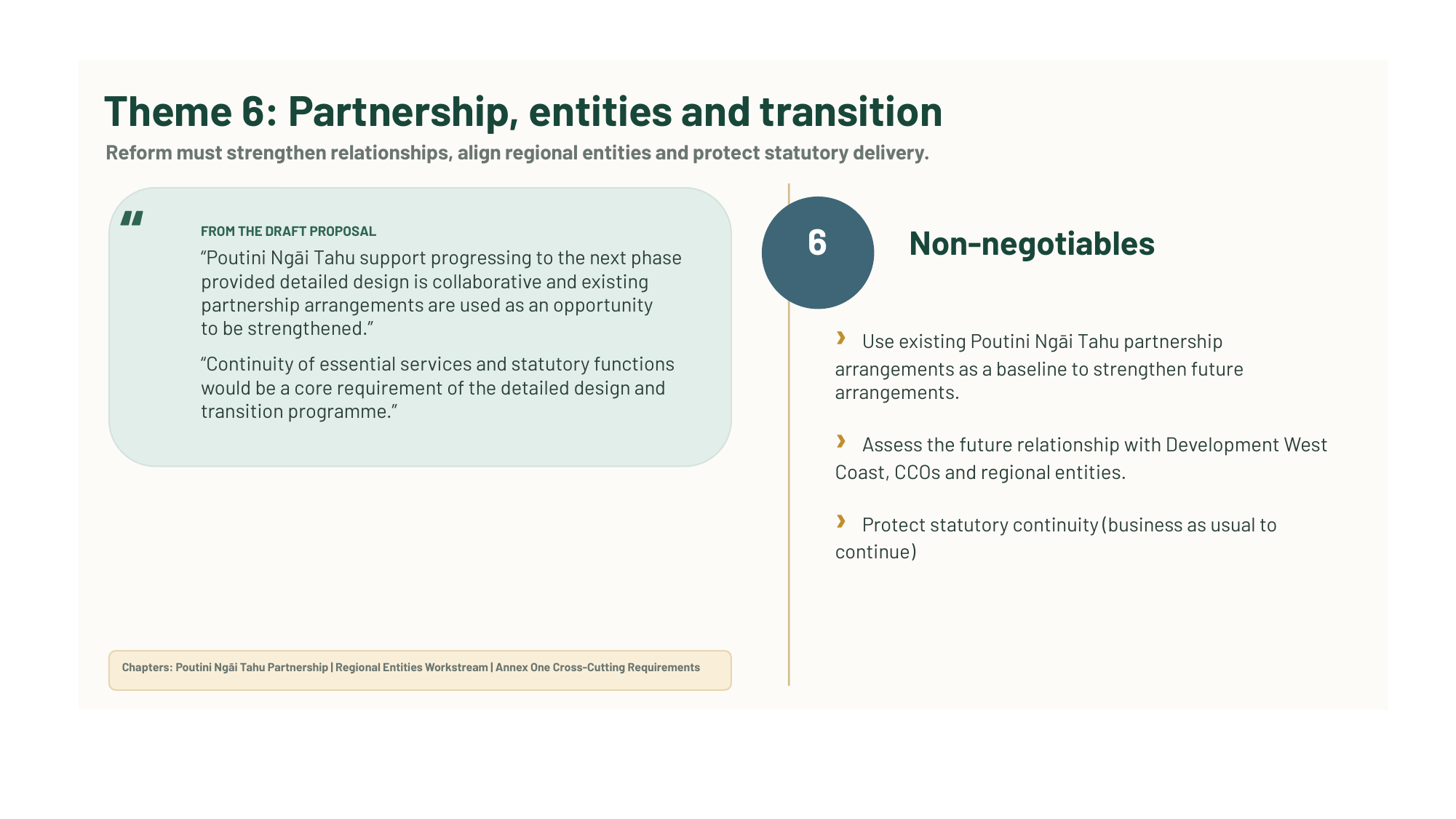

Theme 6: Partnership, entities and transition
Reform must strengthen relationships, align regional entities and protect statutory delivery.

“

FROM THE DRAFT PROPOSAL
“Poutini Ngāi Tahu support progressing to the next phase provided detailed design is collaborative and existing partnership arrangements are used as an opportunity to be strengthened.”
“Continuity of essential services and statutory functions would be a core requirement of the detailed design and transition programme.”
Non-negotiables
6
›  Use existing Poutini Ngāi Tahu partnership arrangements as a baseline to strengthen future arrangements.
›  Assess the future relationship with Development West Coast, CCOs and regional entities.
›  Protect statutory continuity (business as usual to continue)

Chapters: Poutini Ngāi Tahu Partnership | Regional Entities Workstream | Annex One Cross-Cutting Requirements